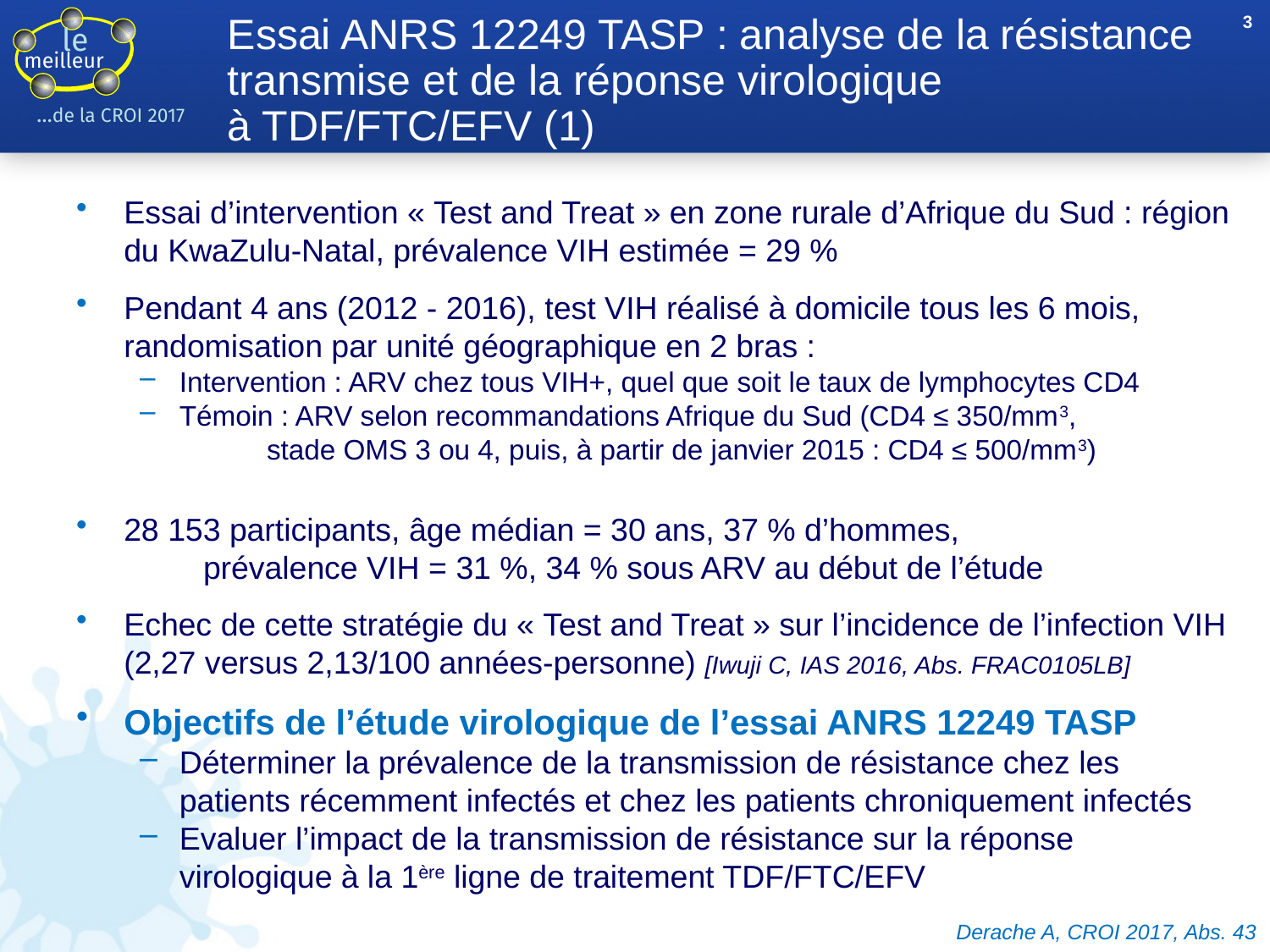

3
# Essai ANRS 12249 TASP : analyse de la résistance transmise et de la réponse virologique à TDF/FTC/EFV (1)

Essai d’intervention « Test and Treat » en zone rurale d’Afrique du Sud : région du KwaZulu-Natal, prévalence VIH estimée = 29 %

Pendant 4 ans (2012 - 2016), test VIH réalisé à domicile tous les 6 mois, randomisation par unité géographique en 2 bras :
Intervention : ARV chez tous VIH+, quel que soit le taux de lymphocytes CD4
Témoin : ARV selon recommandations Afrique du Sud (CD4 ≤ 350/mm3,
	stade OMS 3 ou 4, puis, à partir de janvier 2015 : CD4 ≤ 500/mm3)

28 153 participants, âge médian = 30 ans, 37 % d’hommes,
	prévalence VIH = 31 %, 34 % sous ARV au début de l’étude

Echec de cette stratégie du « Test and Treat » sur l’incidence de l’infection VIH (2,27 versus 2,13/100 années-personne) [Iwuji C, IAS 2016, Abs. FRAC0105LB]

Objectifs de l’étude virologique de l’essai ANRS 12249 TASP
Déterminer la prévalence de la transmission de résistance chez les patients récemment infectés et chez les patients chroniquement infectés
Evaluer l’impact de la transmission de résistance sur la réponse virologique à la 1ère ligne de traitement TDF/FTC/EFV

Derache A, CROI 2017, Abs. 43